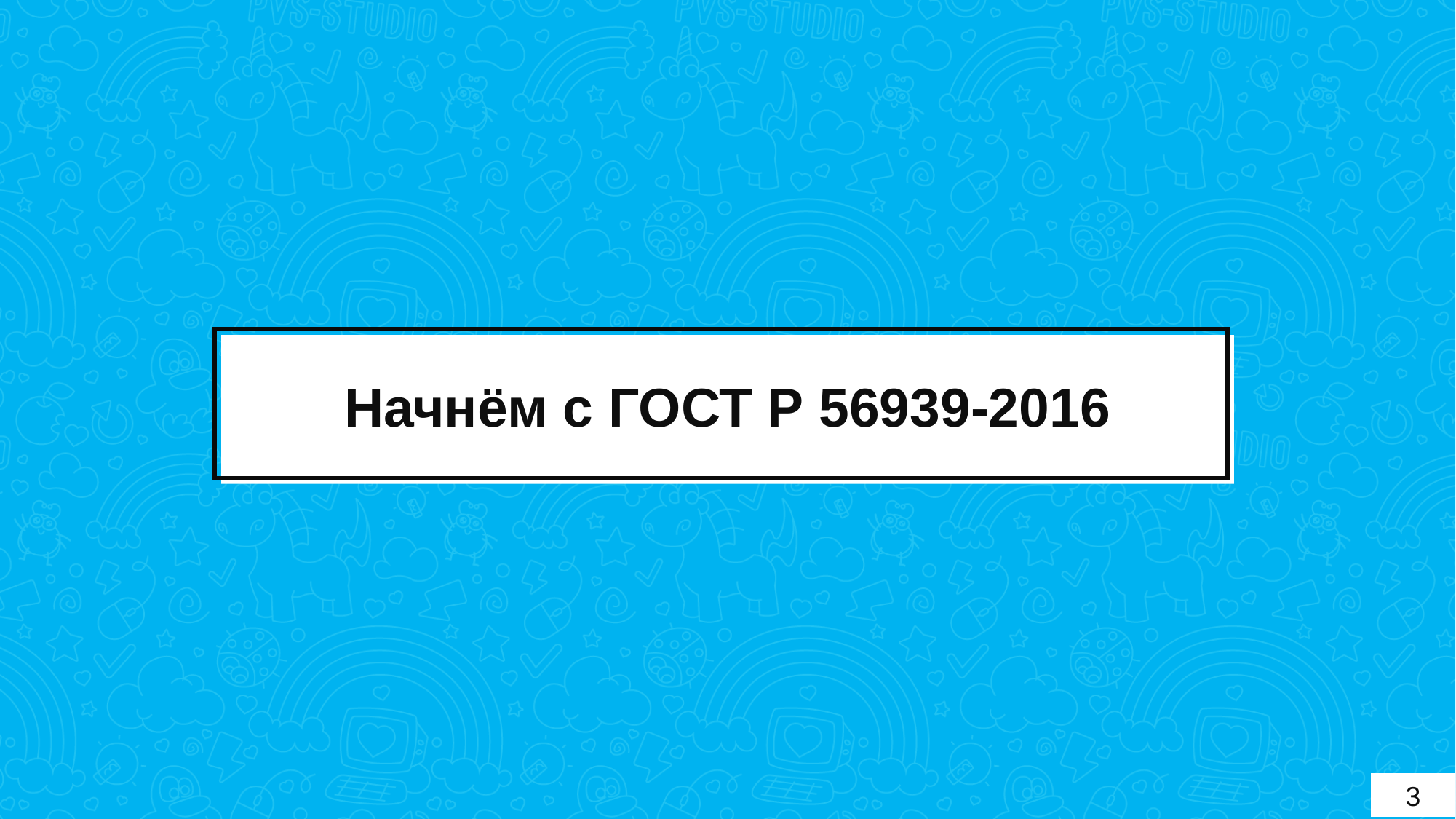

# Начнём с ГОСТ Р 56939-2016
3